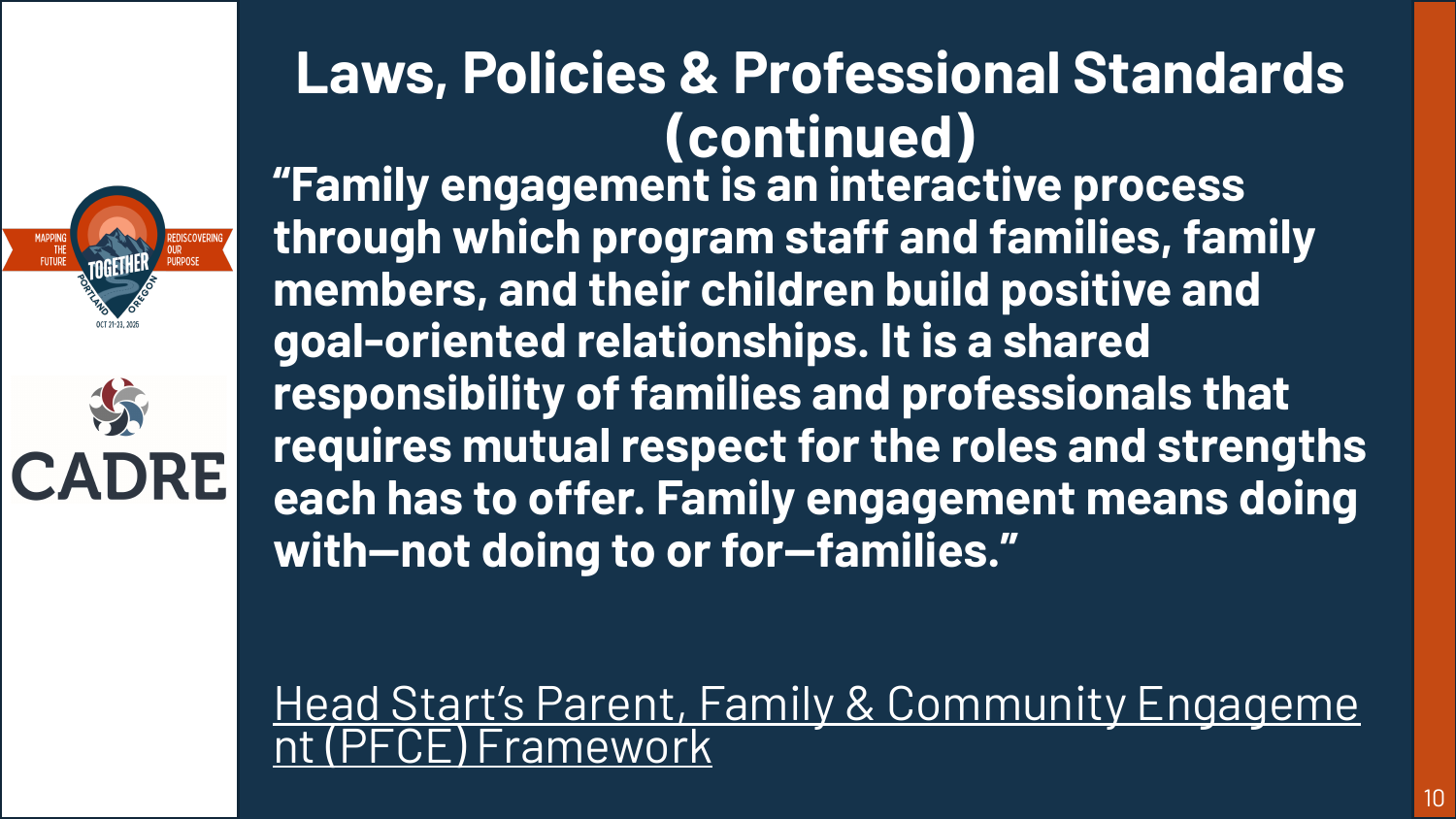

# Laws, Policies & Professional Standards (continued)
“Family engagement is an interactive process through which program staff and families, family members, and their children build positive and goal-oriented relationships. It is a shared responsibility of families and professionals that requires mutual respect for the roles and strengths each has to offer. Family engagement means doing with—not doing to or for—families.”

Head Start’s Parent, Family & Community Engagement (PFCE) Framework